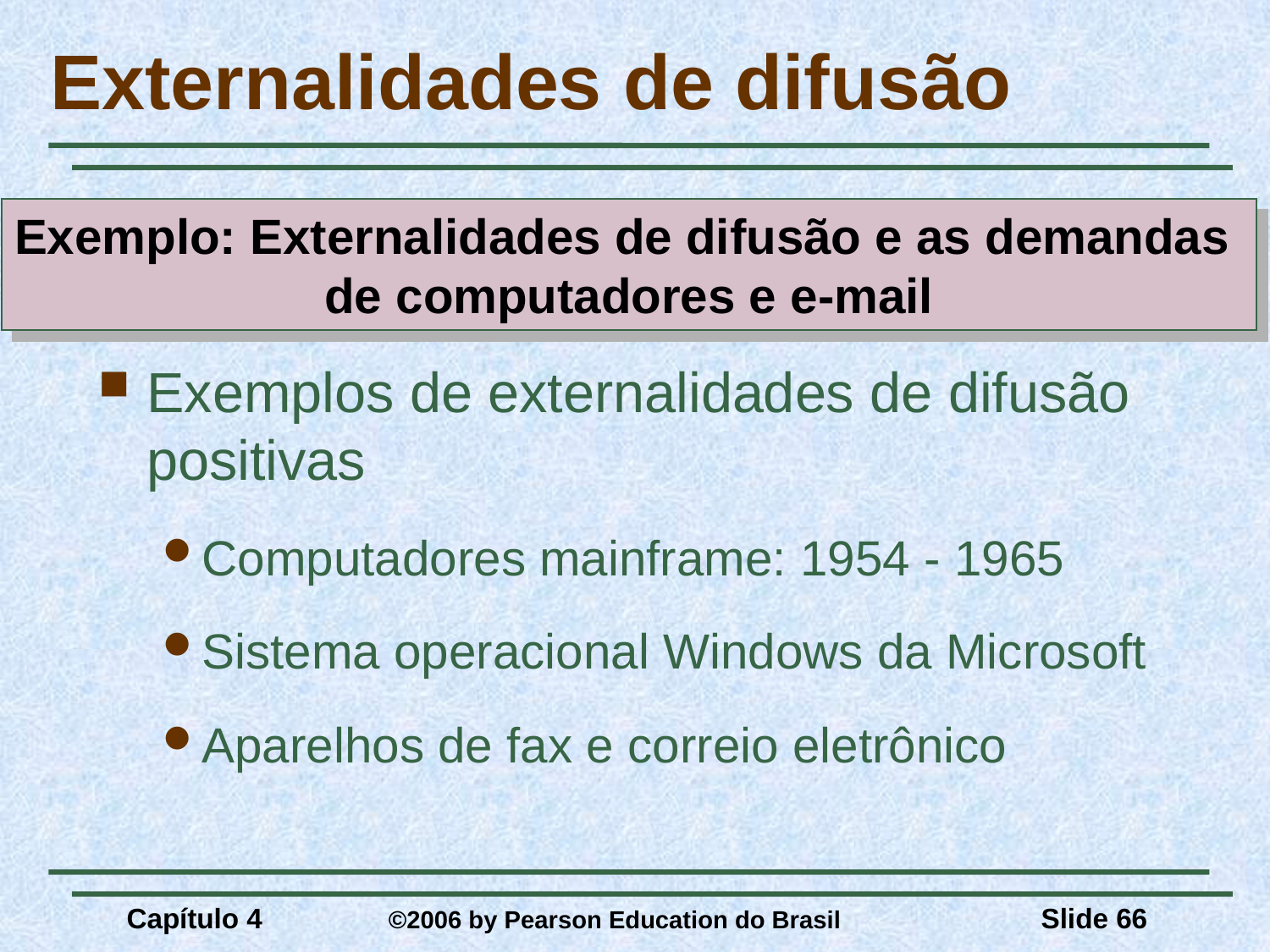

# Externalidades de difusão
Exemplo: Externalidades de difusão e as demandas
de computadores e e-mail
Exemplos de externalidades de difusão positivas
Computadores mainframe: 1954 - 1965
Sistema operacional Windows da Microsoft
Aparelhos de fax e correio eletrônico
Capítulo 4	 ©2006 by Pearson Education do Brasil
Slide 66